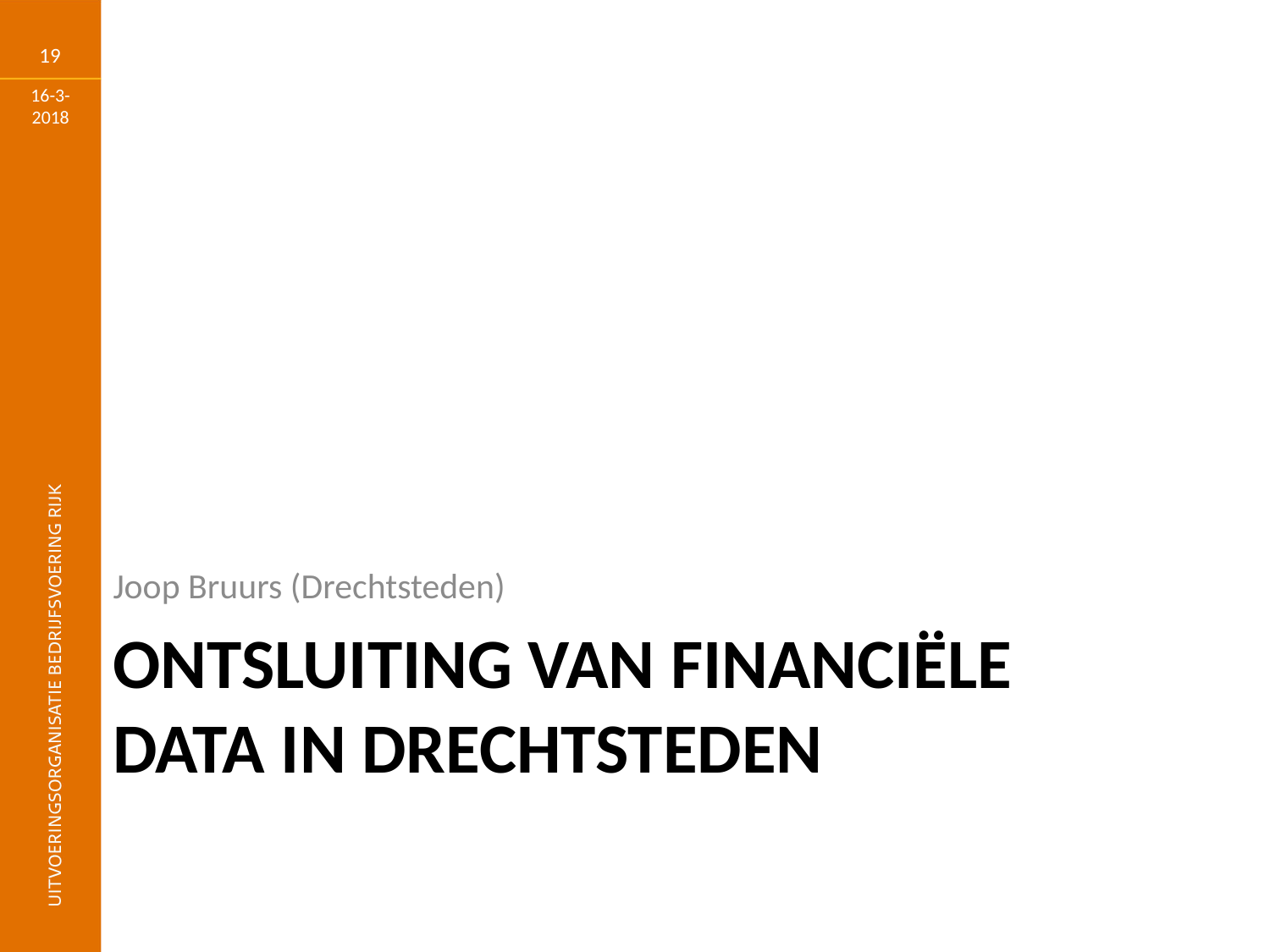

19
16-3-2018
Joop Bruurs (Drechtsteden)
# Ontsluiting van Financiële data in drechtsteden